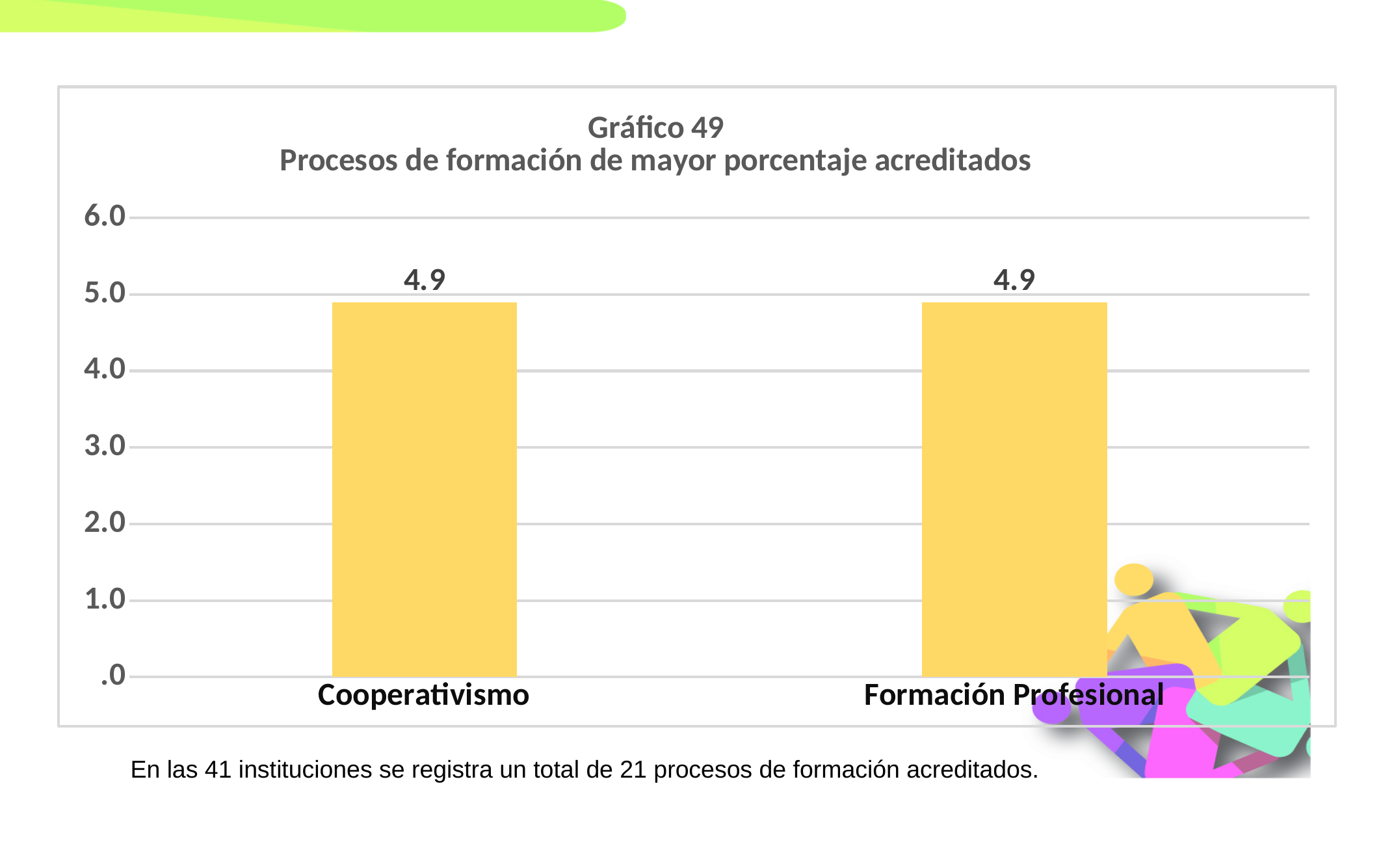

### Chart: Gráfico 49
Procesos de formación de mayor porcentaje acreditados

| Category |  |
|---|---|
| Cooperativismo | 4.9 |
| Formación Profesional | 4.9 |
En las 41 instituciones se registra un total de 21 procesos de formación acreditados.